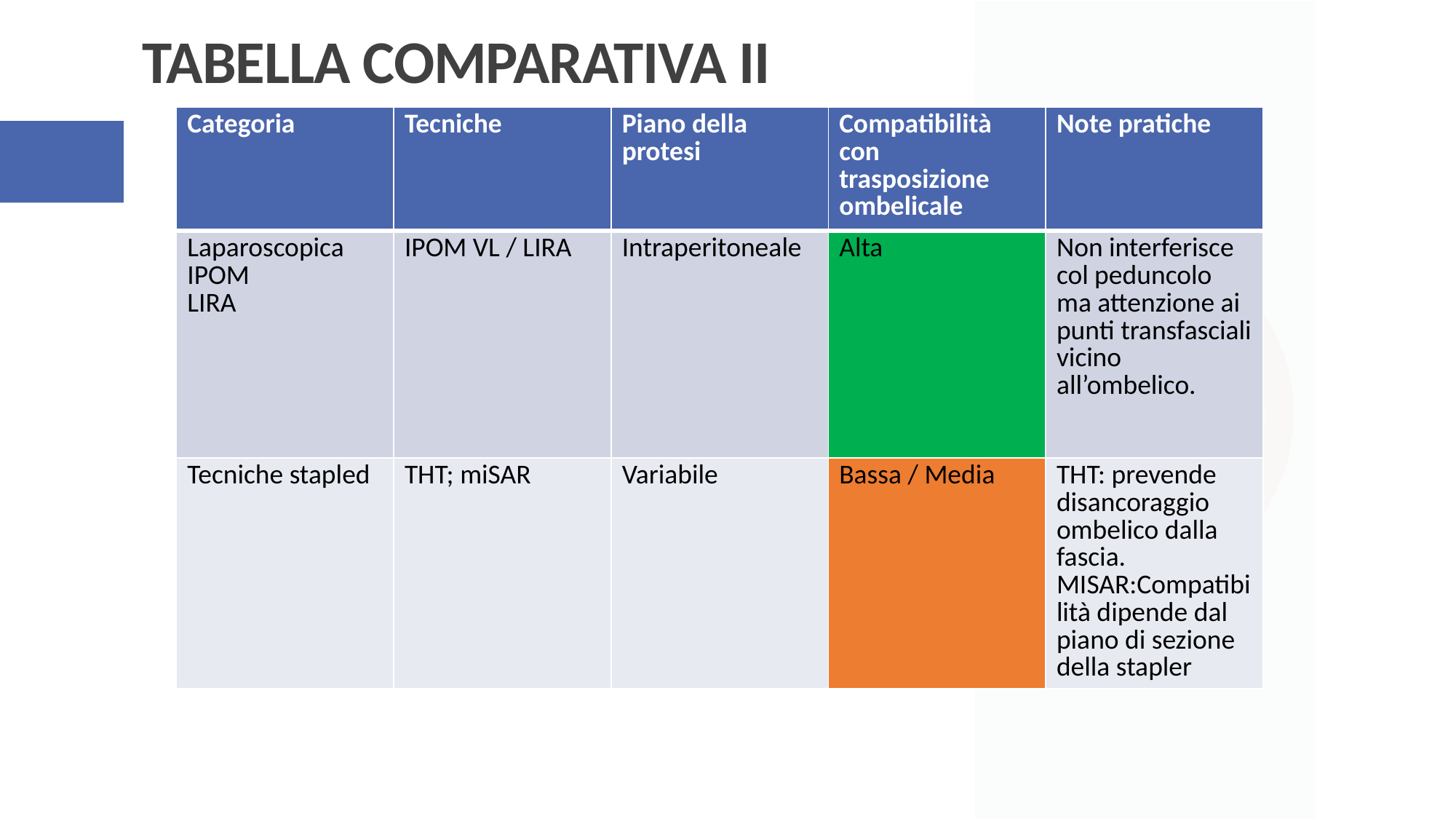

TABELLa COMPARATIVa ii
| Categoria | Tecniche | Piano della protesi | Compatibilità con trasposizione ombelicale | Note pratiche |
| --- | --- | --- | --- | --- |
| Laparoscopica IPOM LIRA | IPOM VL / LIRA | Intraperitoneale | Alta | Non interferisce col peduncolo ma attenzione ai punti transfasciali vicino all’ombelico. |
| Tecniche stapled | THT; miSAR | Variabile | Bassa / Media | THT: prevende disancoraggio ombelico dalla fascia. MISAR:Compatibilità dipende dal piano di sezione della stapler |

#